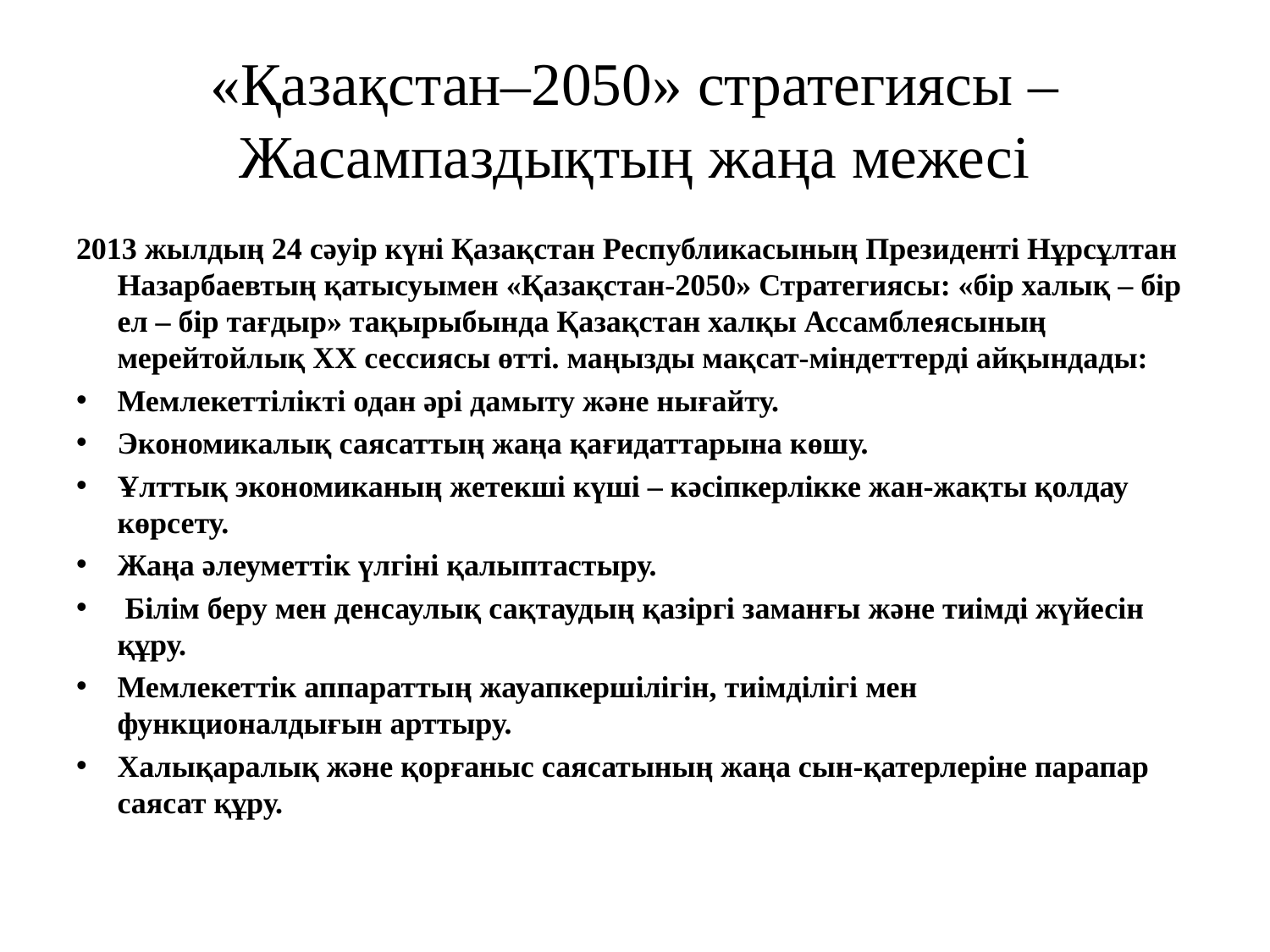

# «Қазақстан–2050» стратегиясы – Жасампаздықтың жаңа межесі
2013 жылдың 24 сәуір күні Қазақстан Республикасының Президенті Нұрсұлтан Назарбаевтың қатысуымен «Қазақстан-2050» Стратегиясы: «бір халық – бір ел – бір тағдыр» тақырыбында Қазақстан халқы Ассамблеясының мерейтойлық ХХ сессиясы өтті. маңызды мақсат-міндеттерді айқындады:
Мемлекеттілікті одан әрі дамыту және нығайту.
Экономикалық саясаттың жаңа қағидаттарына көшу.
Ұлттық экономиканың жетекші күші – кәсіпкерлікке жан-жақты қолдау көрсету.
Жаңа әлеуметтік үлгіні қалыптастыру.
 Білім беру мен денсаулық сақтаудың қазіргі заманғы және тиімді жүйесін құру.
Мемлекеттік аппараттың жауапкершілігін, тиімділігі мен функционалдығын арттыру.
Халықаралық және қорғаныс саясатының жаңа сын-қатерлеріне парапар саясат құру.